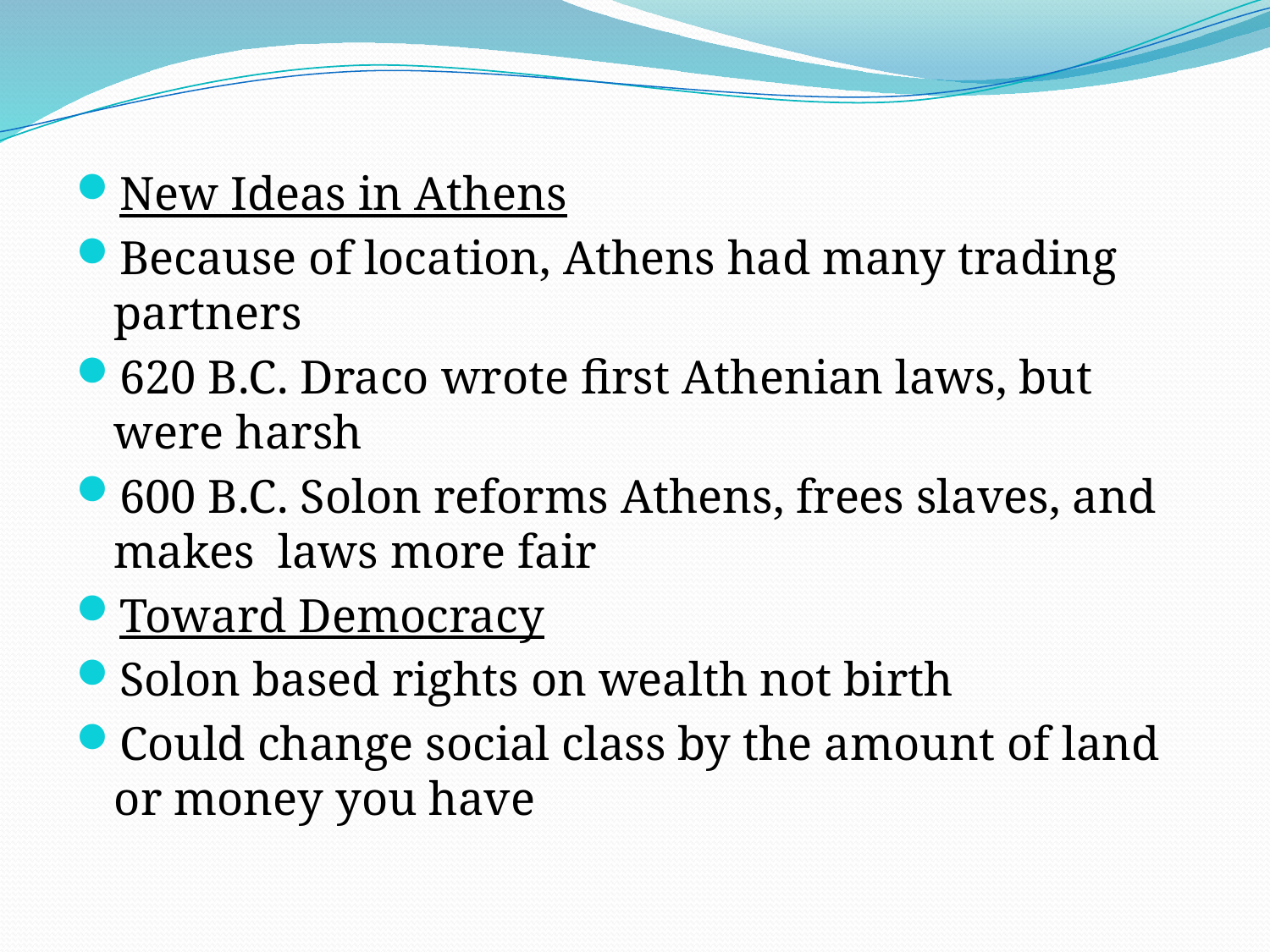

New Ideas in Athens
Because of location, Athens had many trading partners
620 B.C. Draco wrote first Athenian laws, but were harsh
600 B.C. Solon reforms Athens, frees slaves, and makes  laws more fair
Toward Democracy
Solon based rights on wealth not birth
Could change social class by the amount of land or money you have